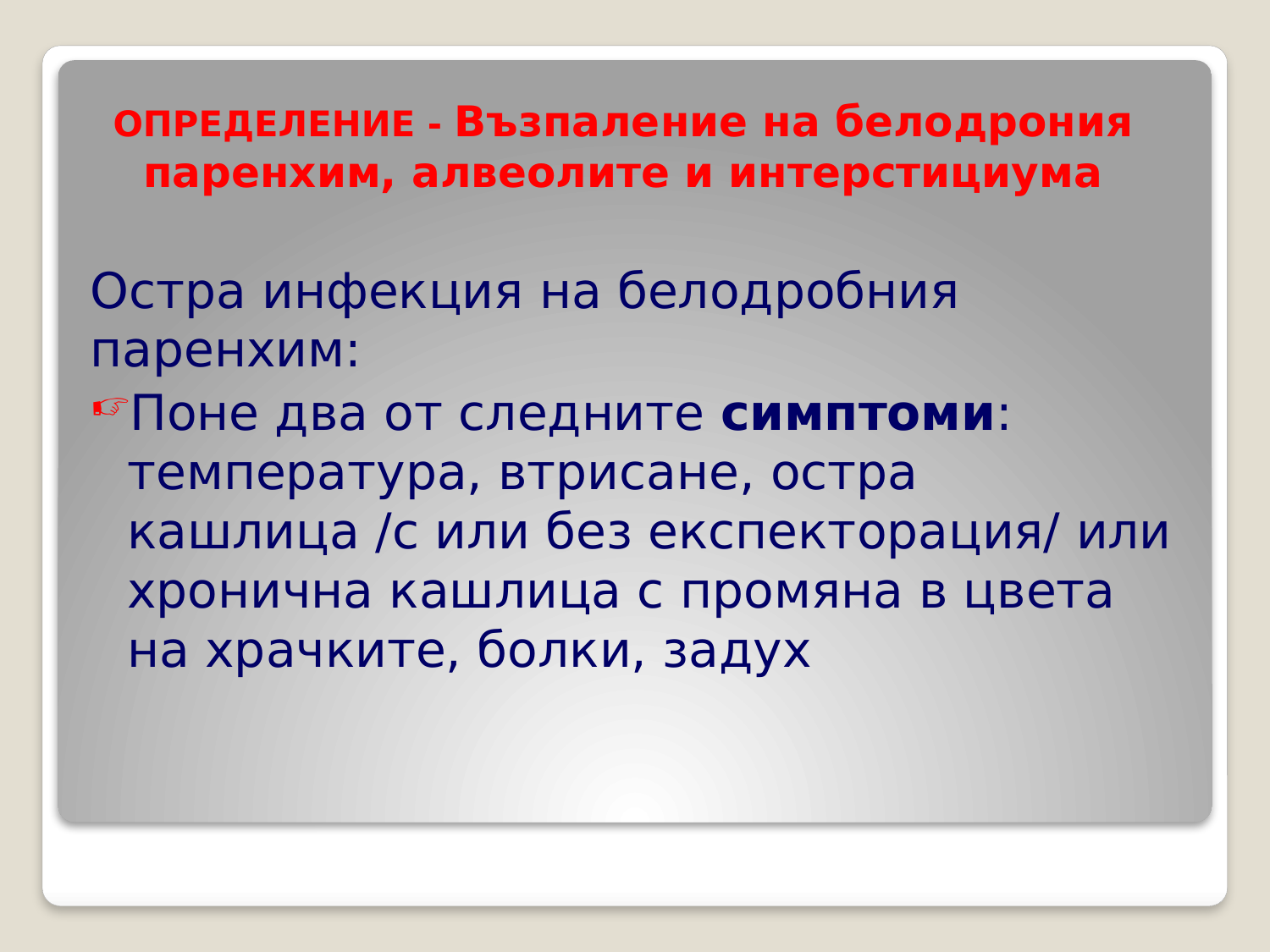

# ОПРЕДЕЛЕНИЕ - Възпаление на белодрония паренхим, алвеолите и интерстициума
Остра инфекция на белодробния паренхим:
Поне два от следните симптоми: температура, втрисане, остра кашлица /с или без експекторация/ или хронична кашлица с промяна в цвета на храчките, болки, задух